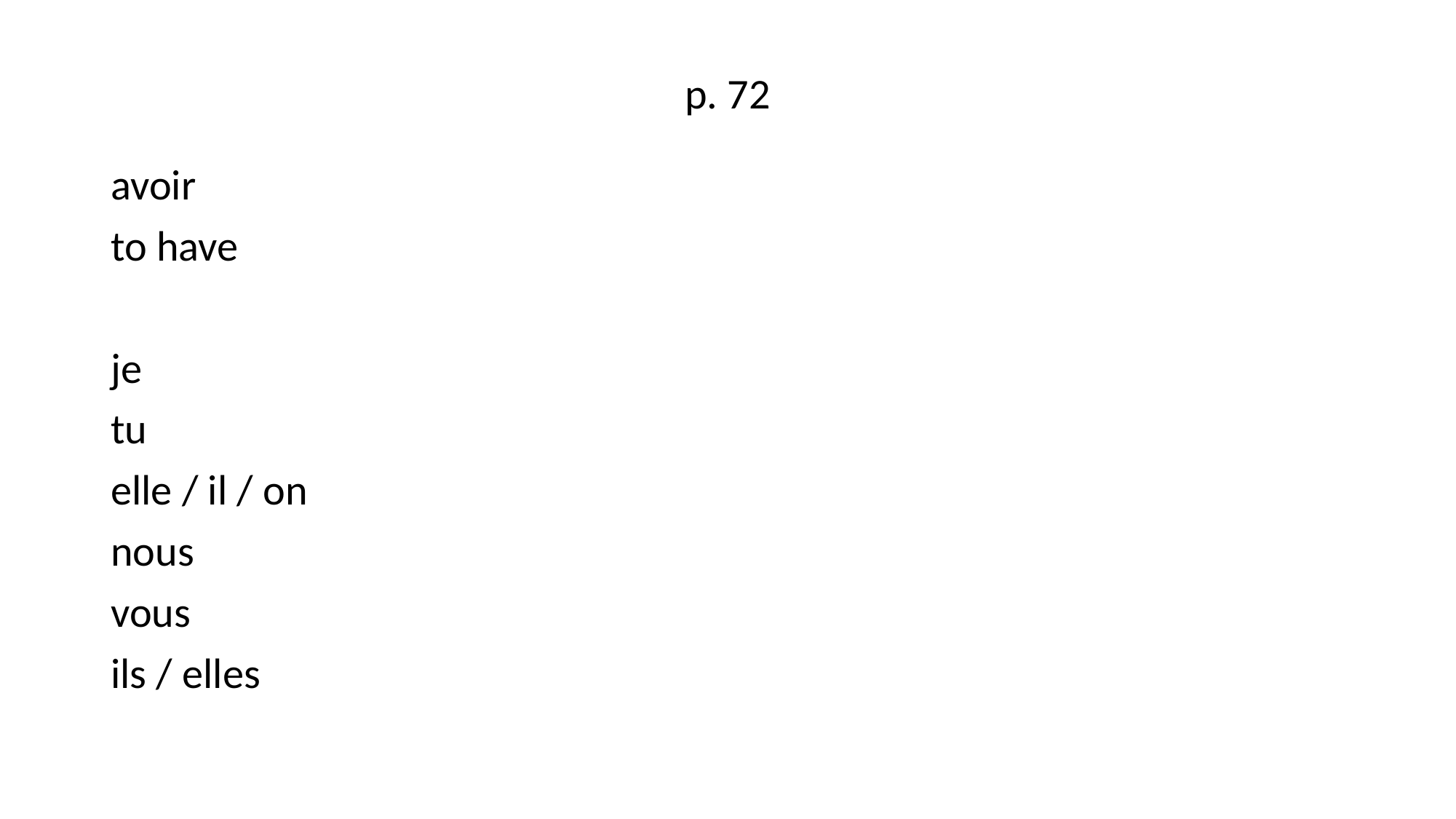

# p. 72
avoir
to have

je
tu
elle / il / on
nous
vous
ils / elles